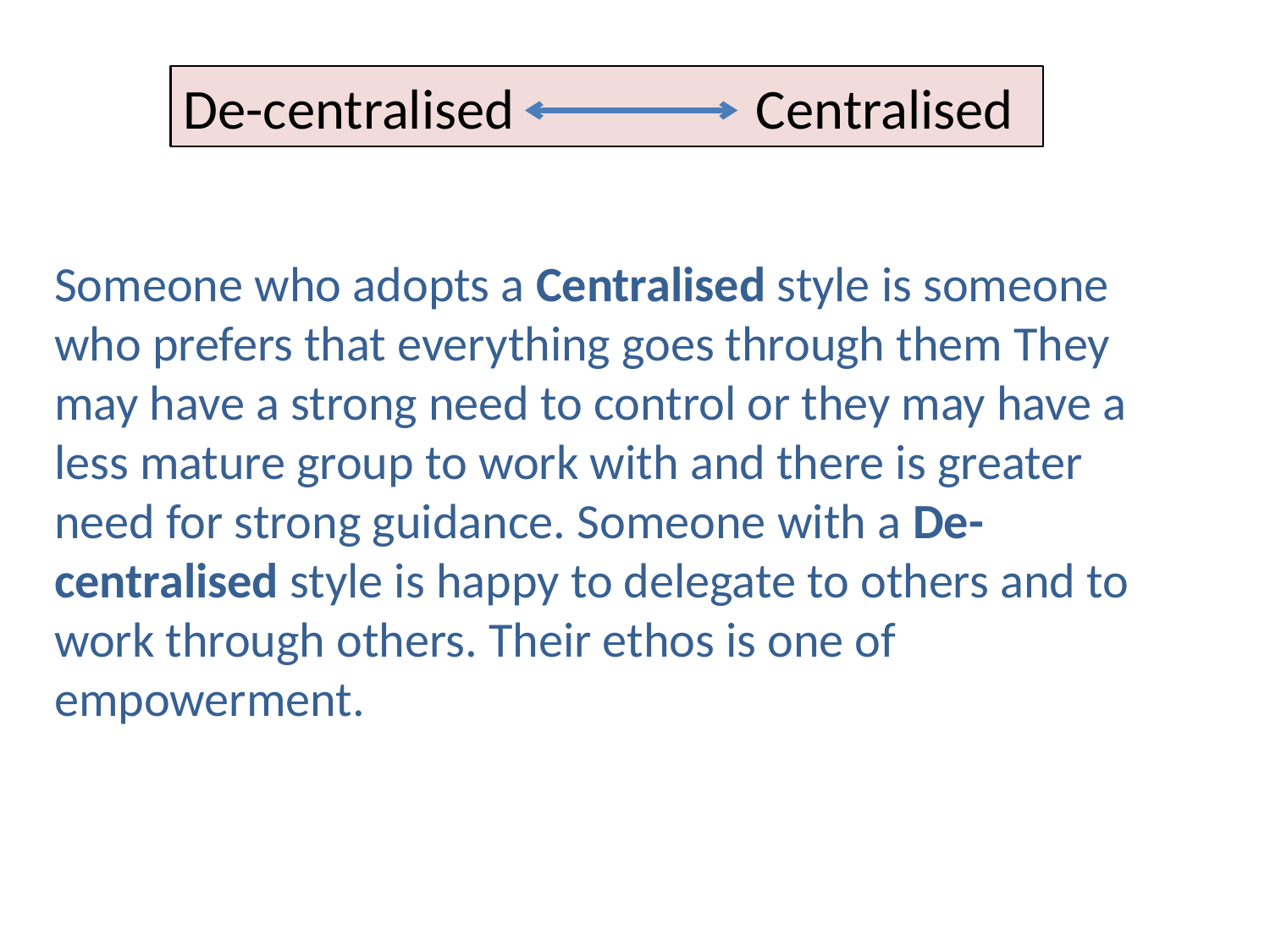

De-centralised                   Centralised
Someone who adopts a Centralised style is someone who prefers that everything goes through them They may have a strong need to control or they may have a less mature group to work with and there is greater need for strong guidance. Someone with a De-centralised style is happy to delegate to others and to work through others. Their ethos is one of empowerment.